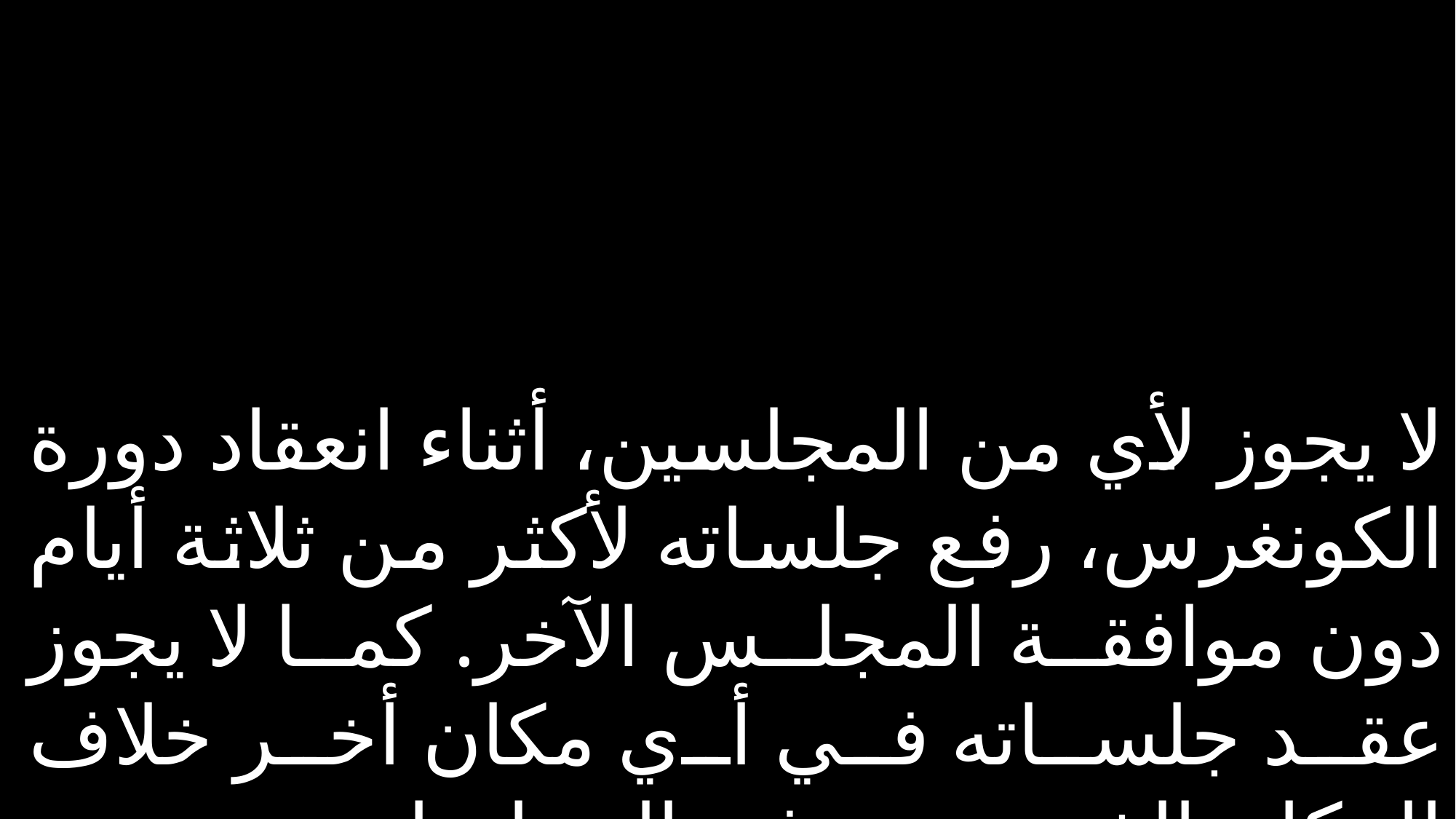

لا يجوز لأي من المجلسين، أثناء انعقاد دورة الكونغرس، رفع جلساته لأكثر من ثلاثة أيام دون موافقة المجلس الآخر. كما لا يجوز عقد جلساته في أي مكان أخر خلاف المكان الذي يجتمع فيه المجلسان.